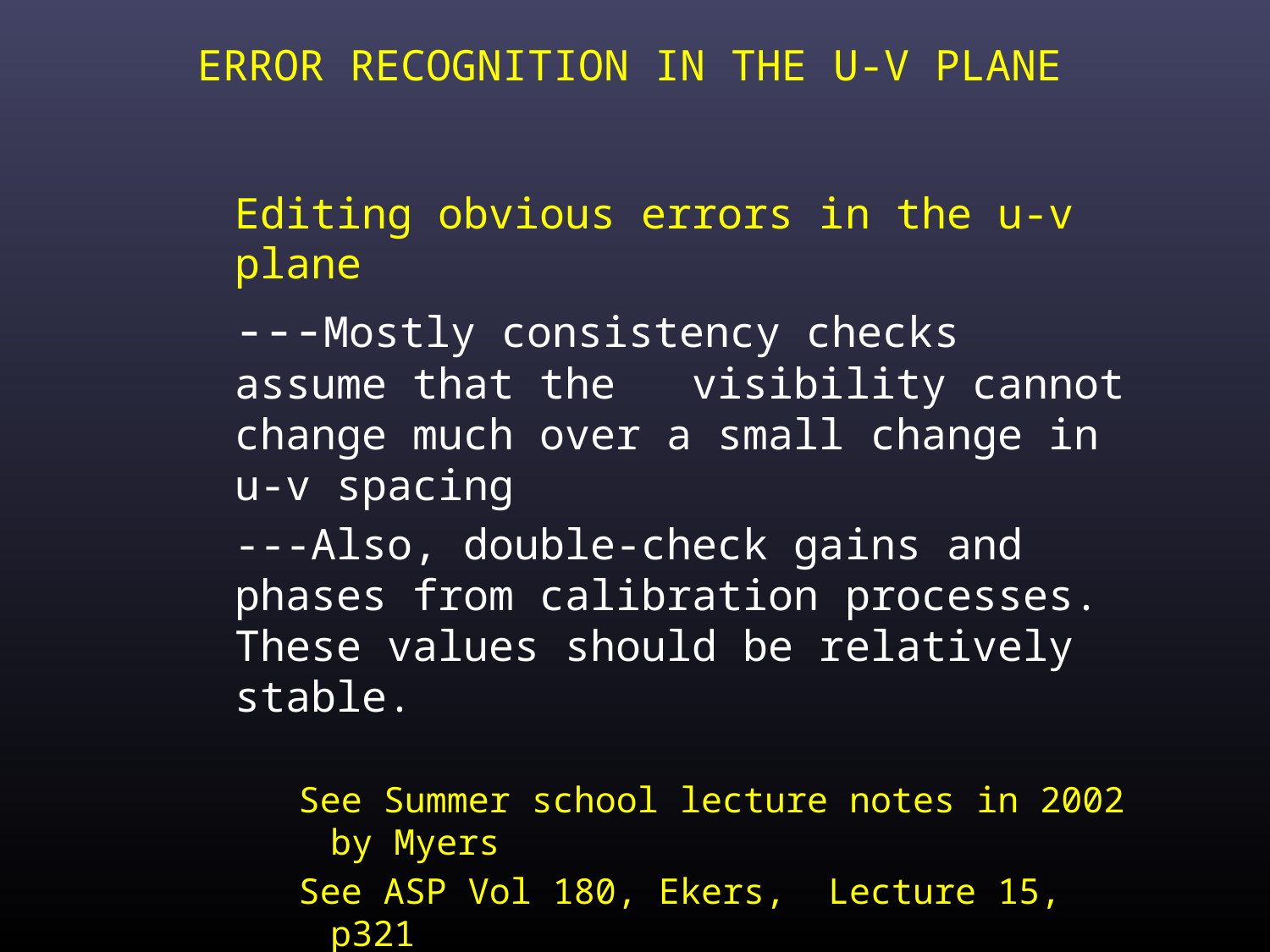

# ERROR RECOGNITION IN THE U-V PLANE
Editing obvious errors in the u-v plane
---Mostly consistency checks assume that the   visibility cannot change much over a small change in u-v spacing
---Also, double-check gains and phases from calibration processes.  These values should be relatively stable.

See Summer school lecture notes in 2002 by Myers
See ASP Vol 180, Ekers,  Lecture 15, p321